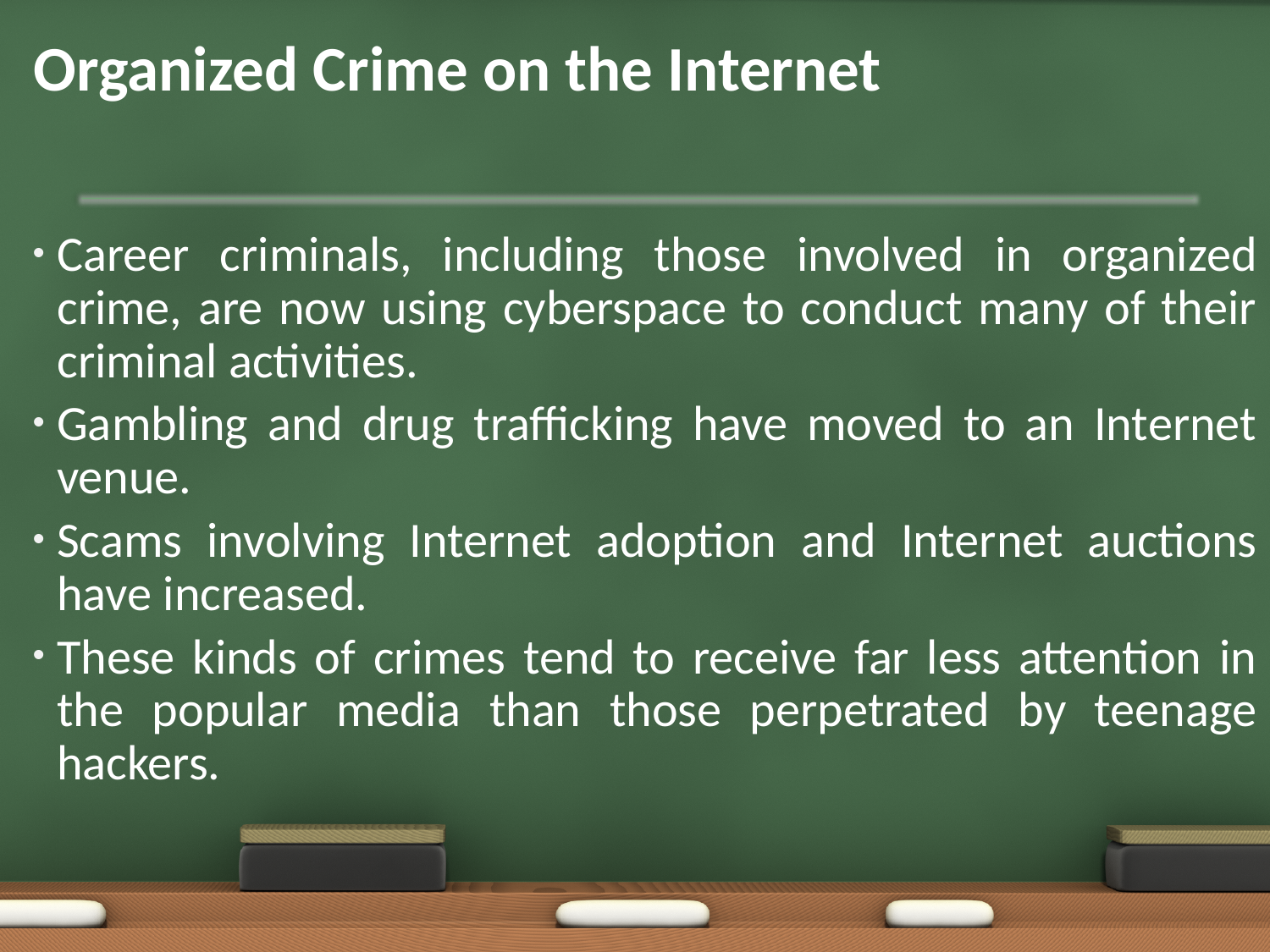

# Organized Crime on the Internet
Career criminals, including those involved in organized crime, are now using cyberspace to conduct many of their criminal activities.
Gambling and drug trafficking have moved to an Internet venue.
Scams involving Internet adoption and Internet auctions have increased.
These kinds of crimes tend to receive far less attention in the popular media than those perpetrated by teenage hackers.